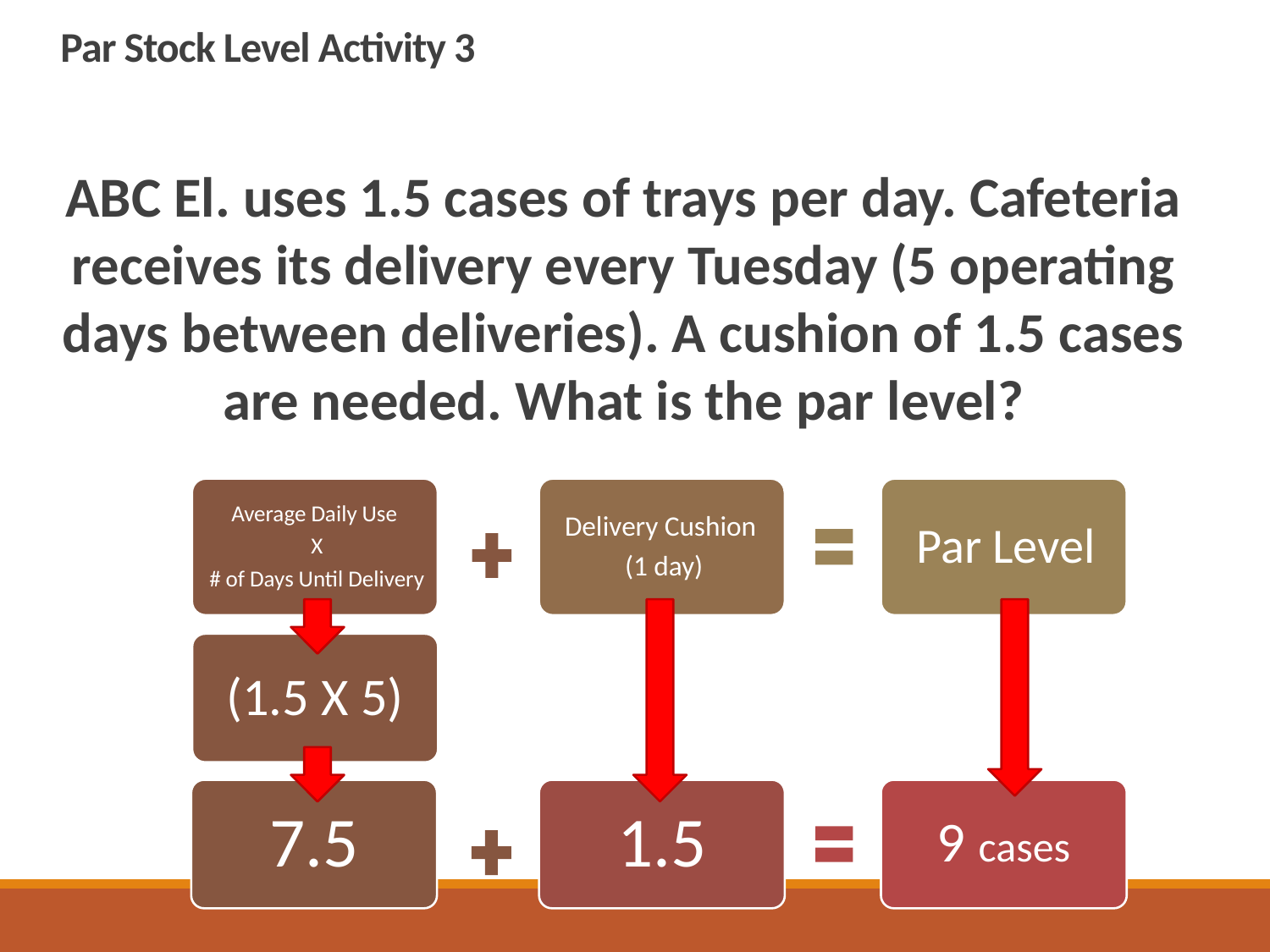

# Par Stock Level Activity 3
ABC El. uses 1.5 cases of trays per day. Cafeteria receives its delivery every Tuesday (5 operating days between deliveries). A cushion of 1.5 cases are needed. What is the par level?

Average Daily Use
X
# of Days Until Delivery

Delivery Cushion
(1 day)

Par Level

(1.5 X 5)

9 cases

1.5

7.5